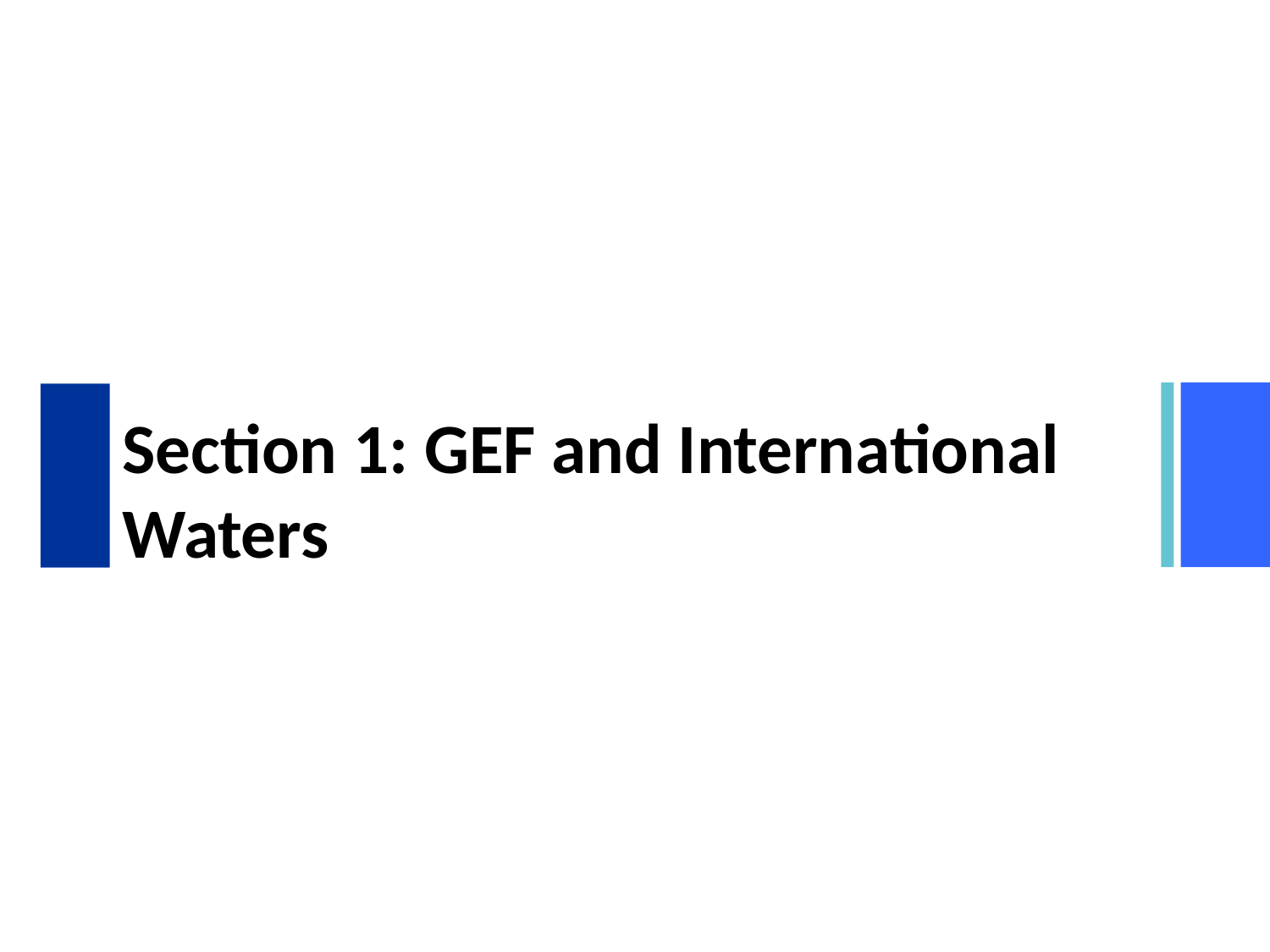

# Section 1: GEF and International Waters